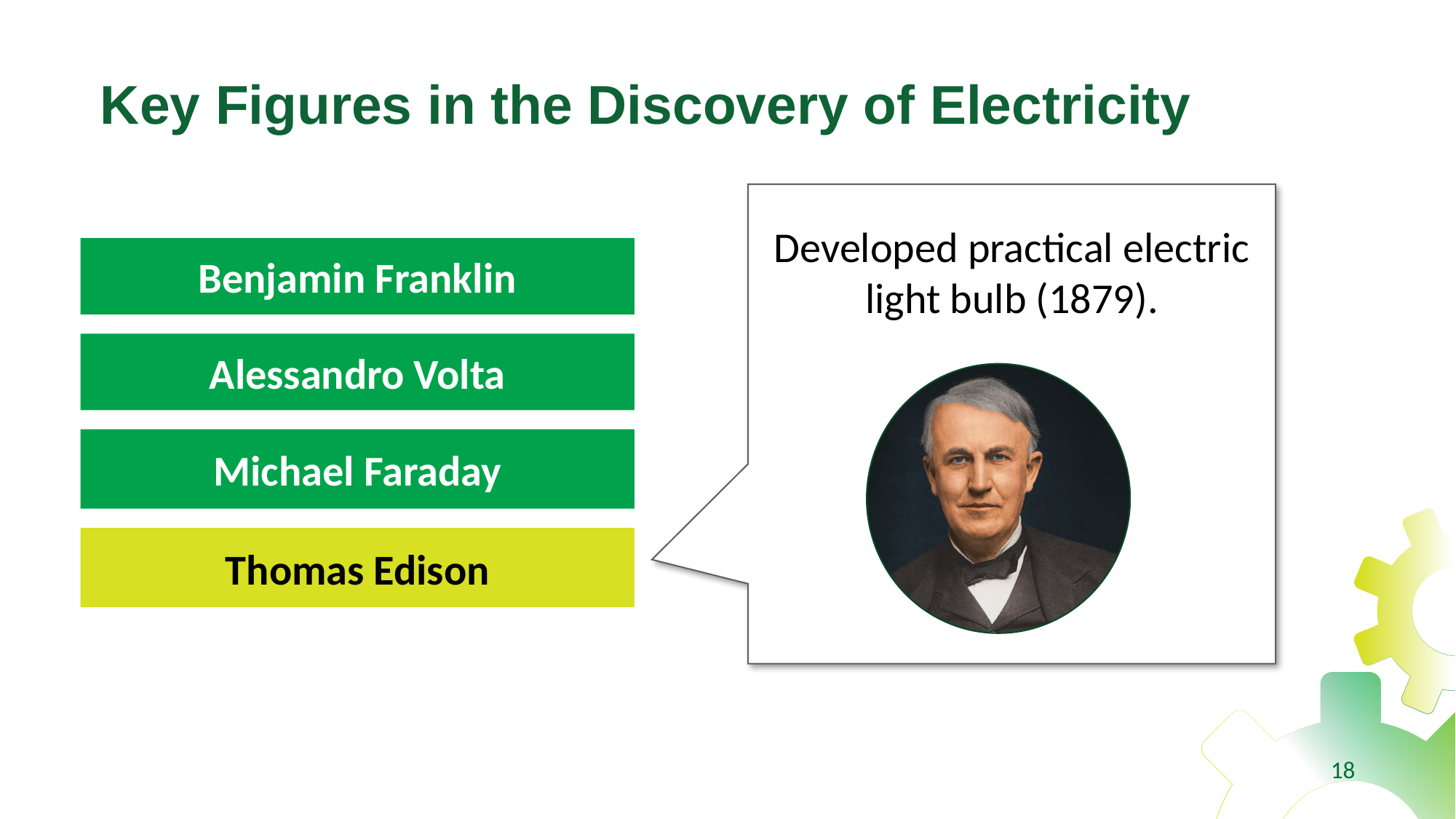

# Key Figures in the Discovery of Electricity
Developed practical electric light bulb (1879).

Benjamin Franklin
Alessandro Volta

Michael Faraday
Thomas Edison